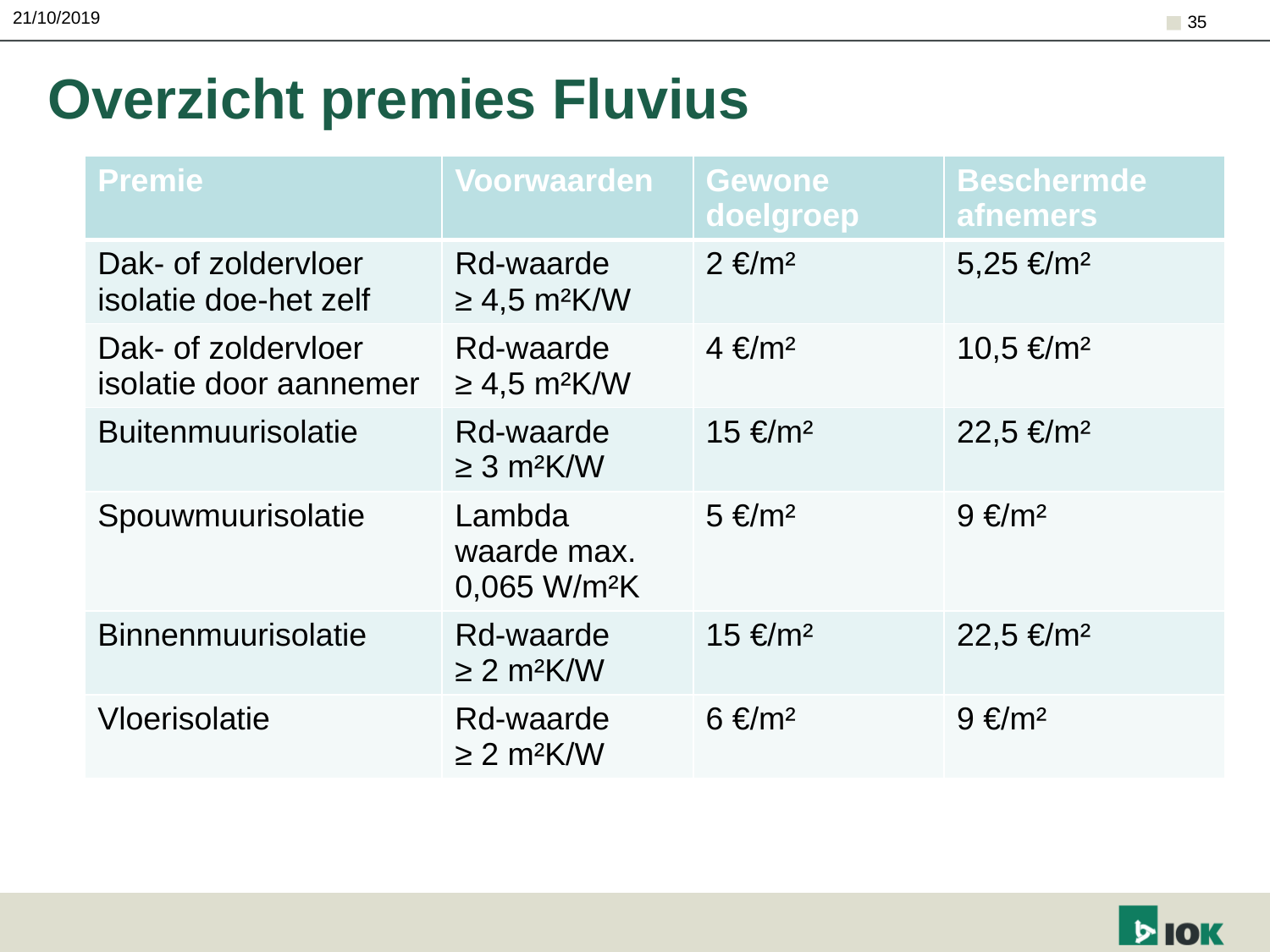

21/10/2019
35
# Overzicht premies Fluvius
| Premie | Voorwaarden | Gewone doelgroep | Beschermde afnemers |
| --- | --- | --- | --- |
| Dak- of zoldervloer isolatie doe-het zelf | Rd-waarde ≥ 4,5 m²K/W | 2 €/m² | 5,25 €/m² |
| Dak- of zoldervloer isolatie door aannemer | Rd-waarde ≥ 4,5 m²K/W | 4 €/m² | 10,5 €/m² |
| Buitenmuurisolatie | Rd-waarde ≥ 3 m²K/W | 15 €/m² | 22,5 €/m² |
| Spouwmuurisolatie | Lambda waarde max. 0,065 W/m²K | 5 €/m² | 9 €/m² |
| Binnenmuurisolatie | Rd-waarde ≥ 2 m²K/W | 15 €/m² | 22,5 €/m² |
| Vloerisolatie | Rd-waarde ≥ 2 m²K/W | 6 €/m² | 9 €/m² |